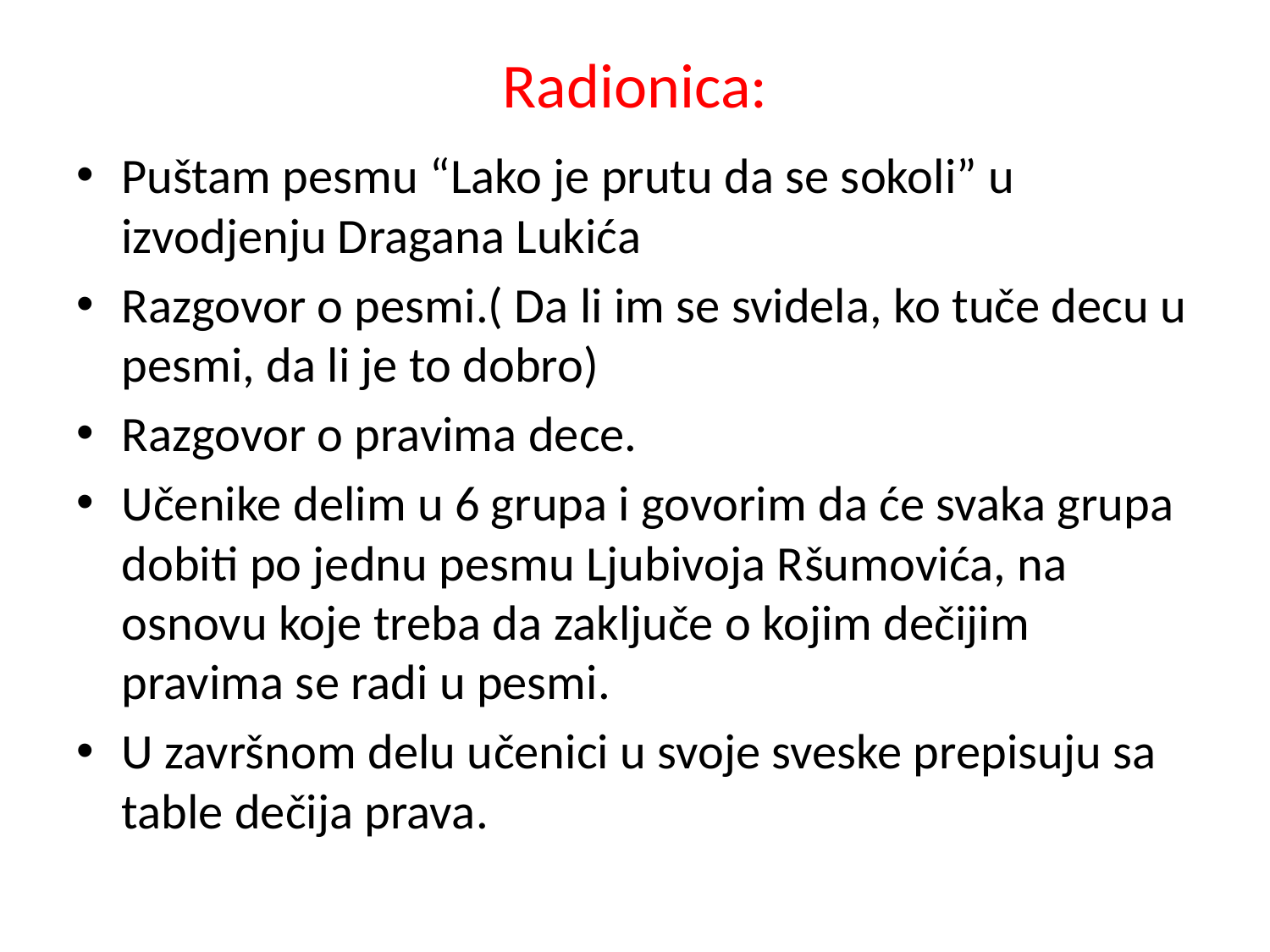

# Radionica:
Puštam pesmu “Lako je prutu da se sokoli” u izvodjenju Dragana Lukića
Razgovor o pesmi.( Da li im se svidela, ko tuče decu u pesmi, da li je to dobro)
Razgovor o pravima dece.
Učenike delim u 6 grupa i govorim da će svaka grupa dobiti po jednu pesmu Ljubivoja Ršumovića, na osnovu koje treba da zaključe o kojim dečijim pravima se radi u pesmi.
U završnom delu učenici u svoje sveske prepisuju sa table dečija prava.